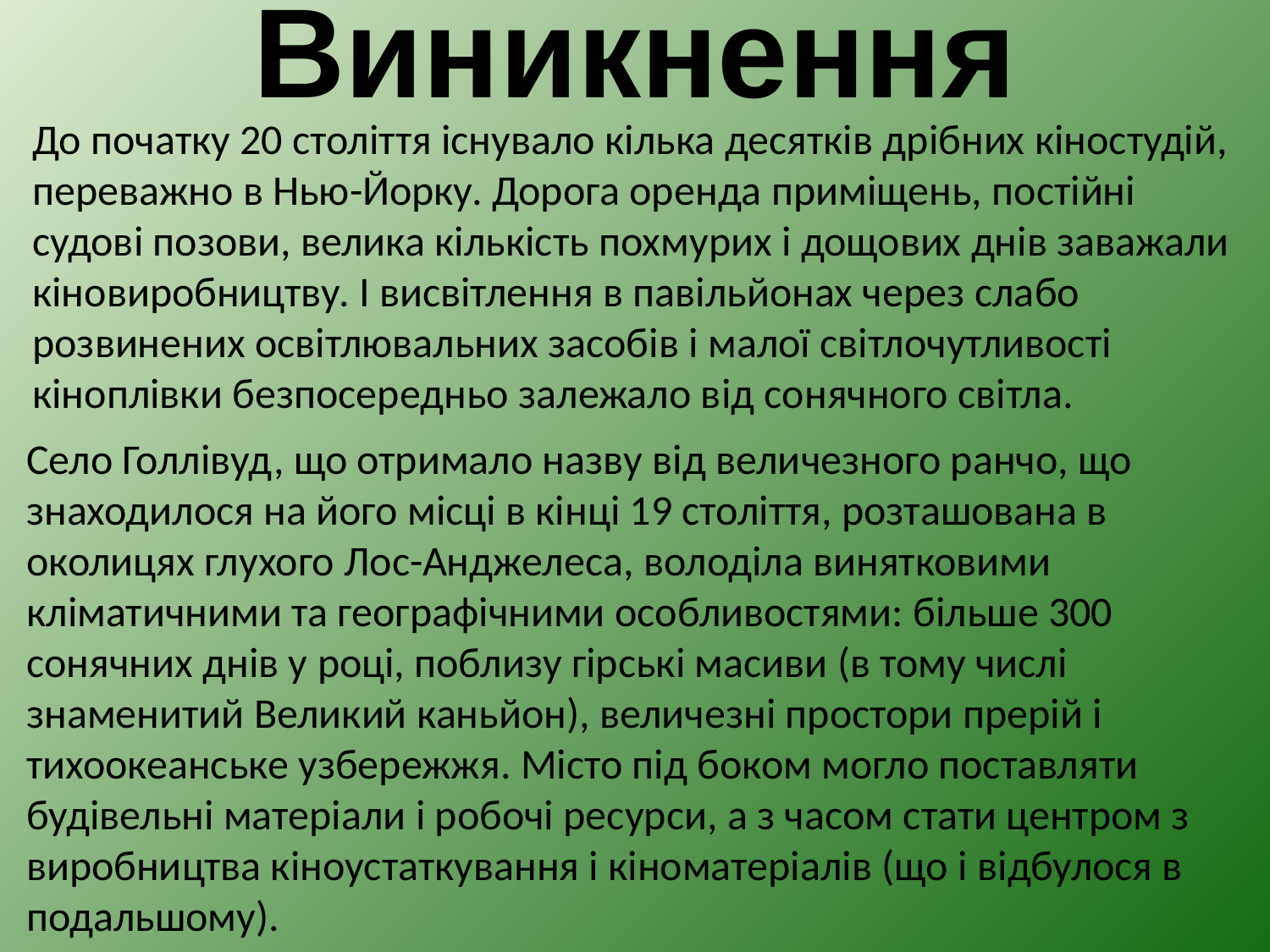

Виникнення
До початку 20 століття існувало кілька десятків дрібних кіностудій, переважно в Нью-Йорку. Дорога оренда приміщень, постійні судові позови, велика кількість похмурих і дощових днів заважали кіновиробництву. І висвітлення в павільйонах через слабо розвинених освітлювальних засобів і малої світлочутливості кіноплівки безпосередньо залежало від сонячного світла.
Село Голлівуд, що отримало назву від величезного ранчо, що знаходилося на його місці в кінці 19 століття, розташована в околицях глухого Лос-Анджелеса, володіла винятковими кліматичними та географічними особливостями: більше 300 сонячних днів у році, поблизу гірські масиви (в тому числі знаменитий Великий каньйон), величезні простори прерій і тихоокеанське узбережжя. Місто під боком могло поставляти будівельні матеріали і робочі ресурси, а з часом стати центром з виробництва кіноустаткування і кіноматеріалів (що і відбулося в подальшому).